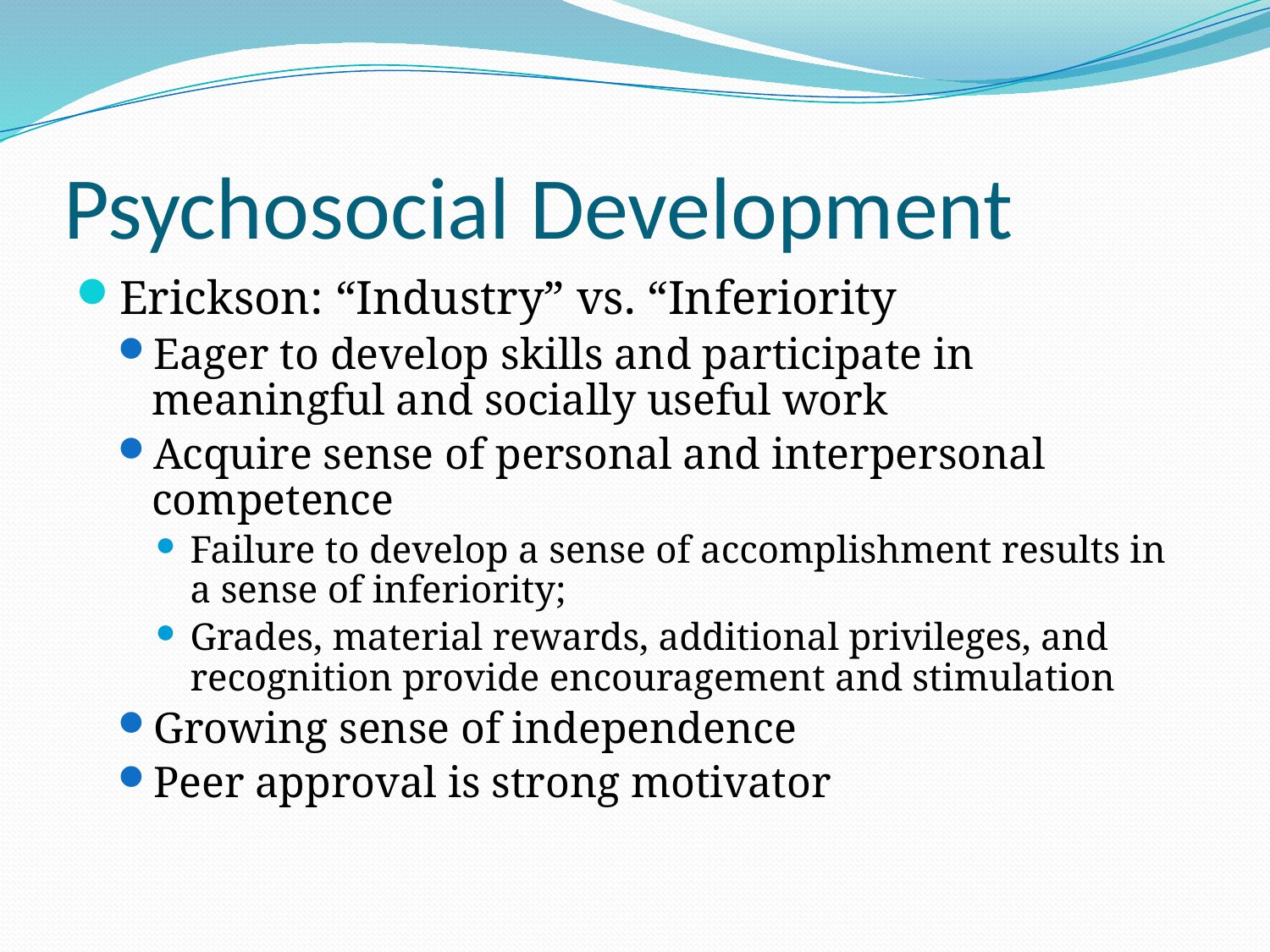

# Psychosocial Development
Erickson: “Industry” vs. “Inferiority
Eager to develop skills and participate in meaningful and socially useful work
Acquire sense of personal and interpersonal competence
Failure to develop a sense of accomplishment results in a sense of inferiority;
Grades, material rewards, additional privileges, and recognition provide encouragement and stimulation
Growing sense of independence
Peer approval is strong motivator